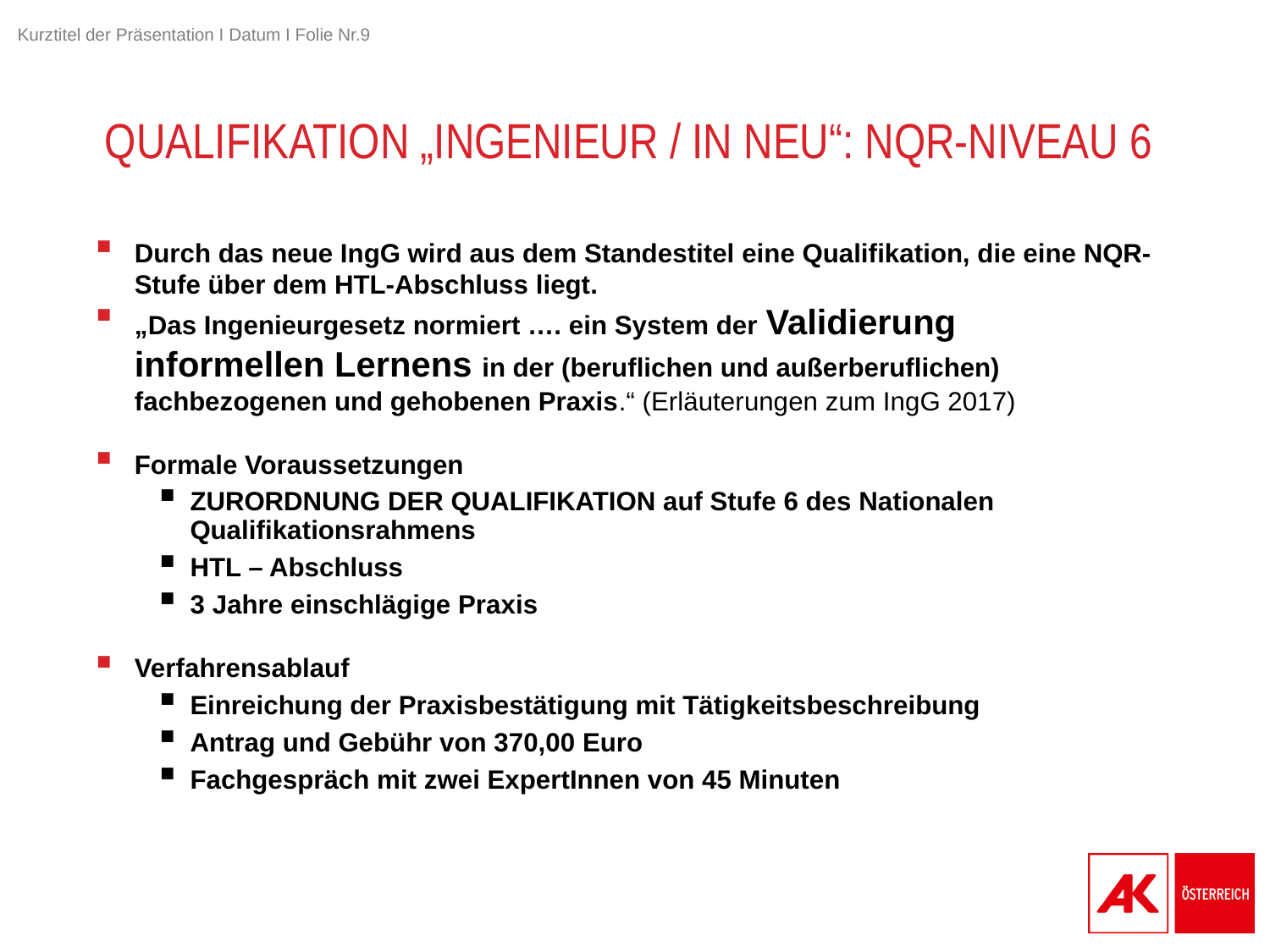

# Qualifikation „Ingenieur / in Neu“: NQR-Niveau 6
Durch das neue IngG wird aus dem Standestitel eine Qualifikation, die eine NQR-Stufe über dem HTL-Abschluss liegt.
„Das Ingenieurgesetz normiert …. ein System der Validierung informellen Lernens in der (beruflichen und außerberuflichen) fachbezogenen und gehobenen Praxis.“ (Erläuterungen zum IngG 2017)
Formale Voraussetzungen
ZURORDNUNG DER QUALIFIKATION auf Stufe 6 des Nationalen Qualifikationsrahmens
HTL – Abschluss
3 Jahre einschlägige Praxis

Verfahrensablauf
Einreichung der Praxisbestätigung mit Tätigkeitsbeschreibung
Antrag und Gebühr von 370,00 Euro
Fachgespräch mit zwei ExpertInnen von 45 Minuten